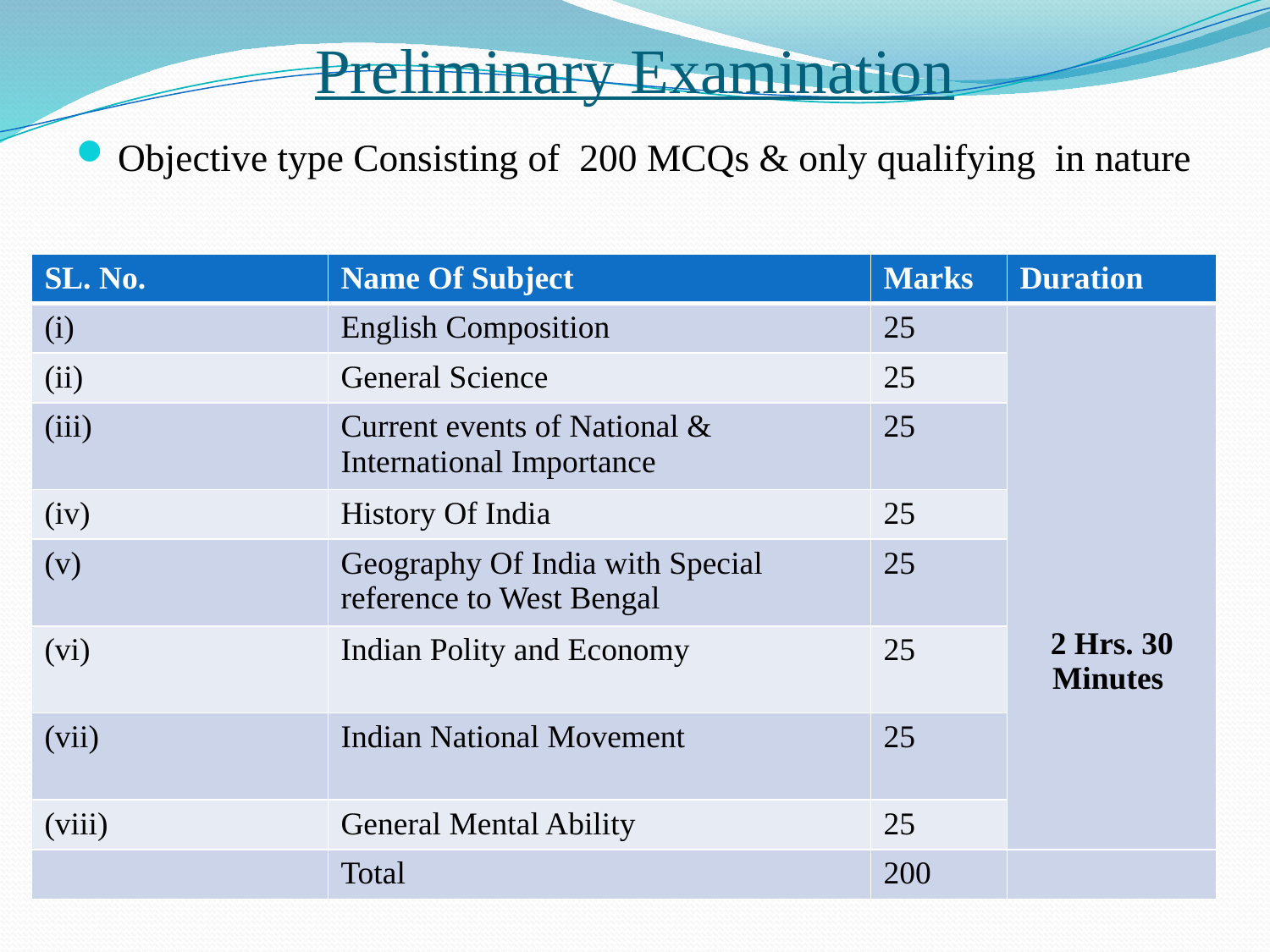

# Preliminary Examination
Objective type Consisting of  200 MCQs & only qualifying  in nature

| SL. No. | Name Of Subject | Marks | Duration |
| --- | --- | --- | --- |
| (i) | English Composition | 25 | 2 Hrs. 30 Minutes |
| (ii) | General Science | 25 |  |
| (iii) | Current events of National & International Importance | 25 |  |
| (iv) | History Of India | 25 |  |
| (v) | Geography Of India with Special reference to West Bengal | 25 |  |
| (vi) | Indian Polity and Economy | 25 |  |
| (vii) | Indian National Movement | 25 |  |
| (viii) | General Mental Ability | 25 |  |
|  | Total | 200 |  |